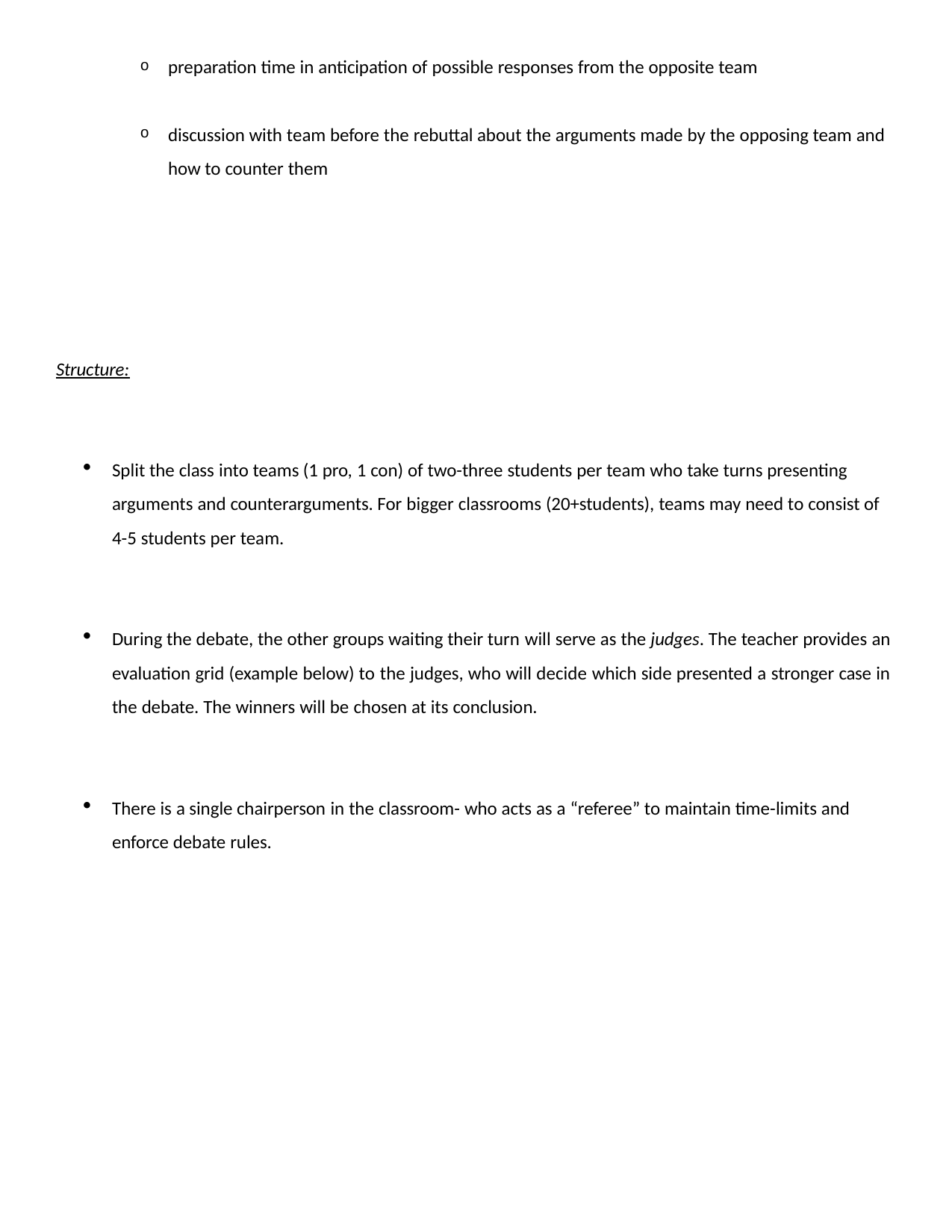

preparation time in anticipation of possible responses from the opposite team

discussion with team before the rebuttal about the arguments made by the opposing team and  how to counter them
Structure:
Split the class into teams (1 pro, 1 con) of two-three students per team who take turns presenting  arguments and counterarguments. For bigger classrooms (20+students), teams may need to consist of  4-5 students per team.
During the debate, the other groups waiting their turn will serve as the judges. The teacher provides an  evaluation grid (example below) to the judges, who will decide which side presented a stronger case in  the debate. The winners will be chosen at its conclusion.
There is a single chairperson in the classroom- who acts as a “referee” to maintain time-limits and  enforce debate rules.